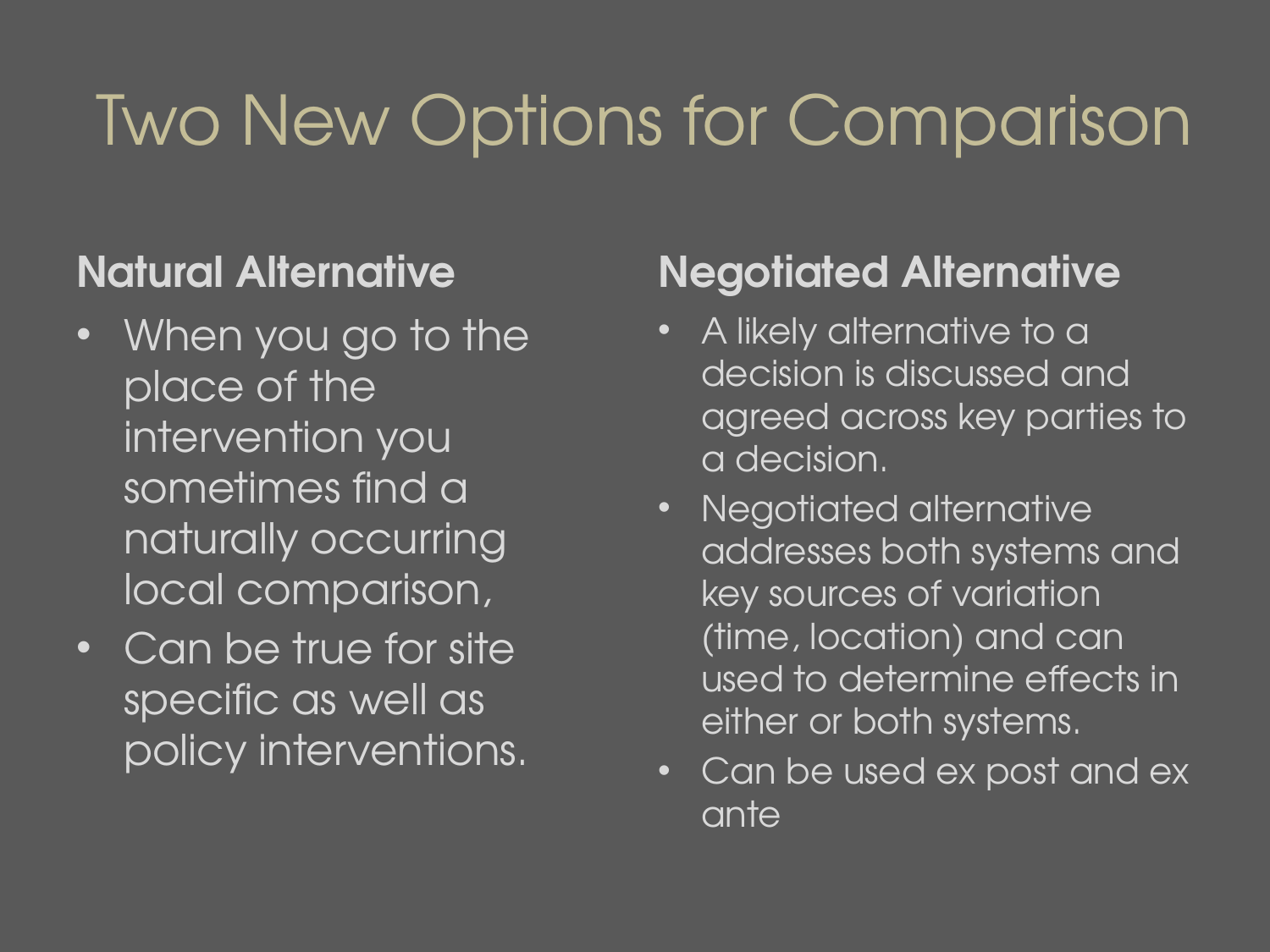

# Two New Options for Comparison
Natural Alternative
Negotiated Alternative
When you go to the place of the intervention you sometimes find a naturally occurring local comparison,
Can be true for site specific as well as policy interventions.
A likely alternative to a decision is discussed and agreed across key parties to a decision.
Negotiated alternative addresses both systems and key sources of variation (time, location) and can used to determine effects in either or both systems.
Can be used ex post and ex ante